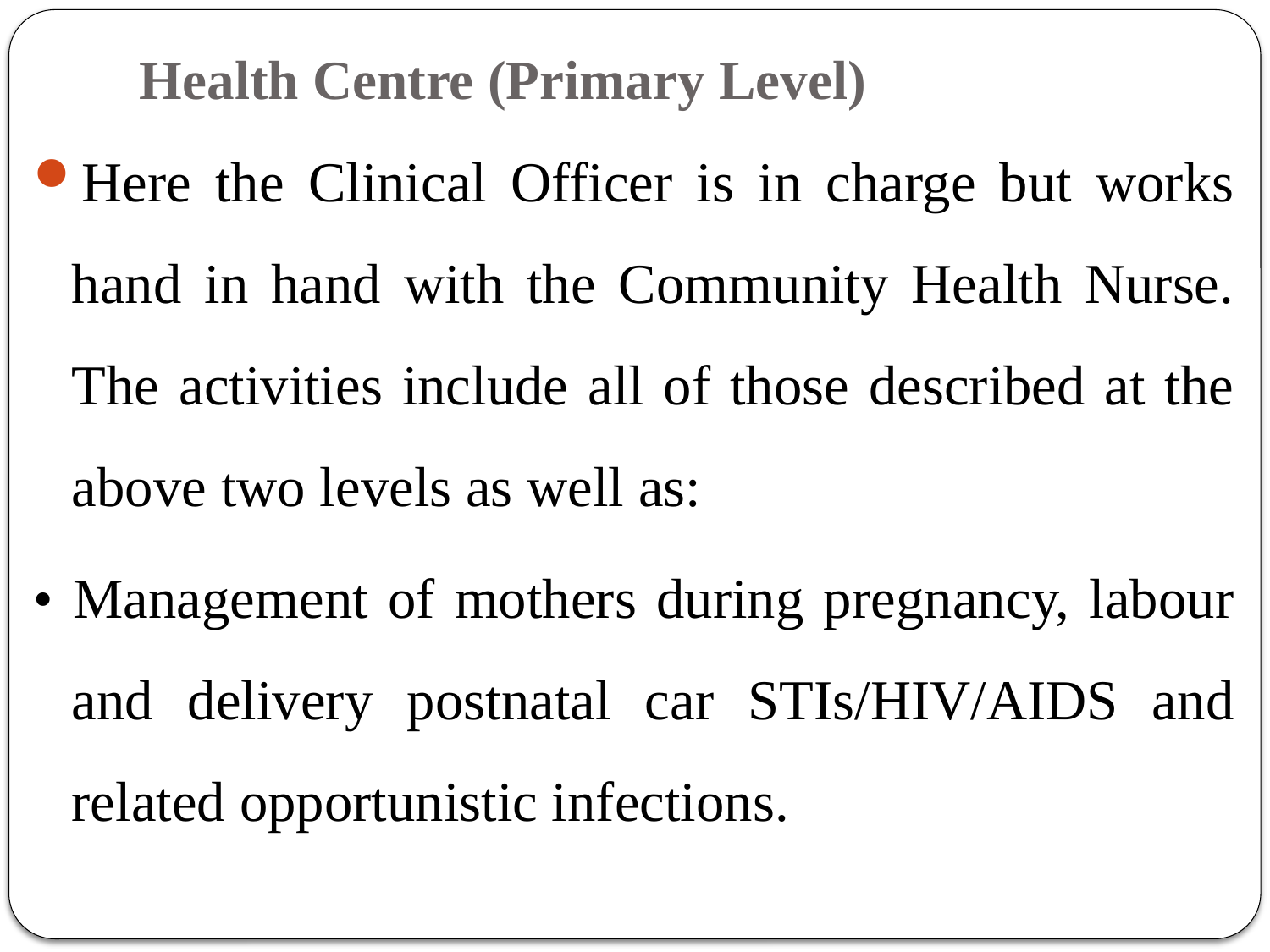

# Health Centre (Primary Level)
Here the Clinical Officer is in charge but works hand in hand with the Community Health Nurse. The activities include all of those described at the above two levels as well as:
• Management of mothers during pregnancy, labour and delivery postnatal car STIs/HIV/AIDS and related opportunistic infections.